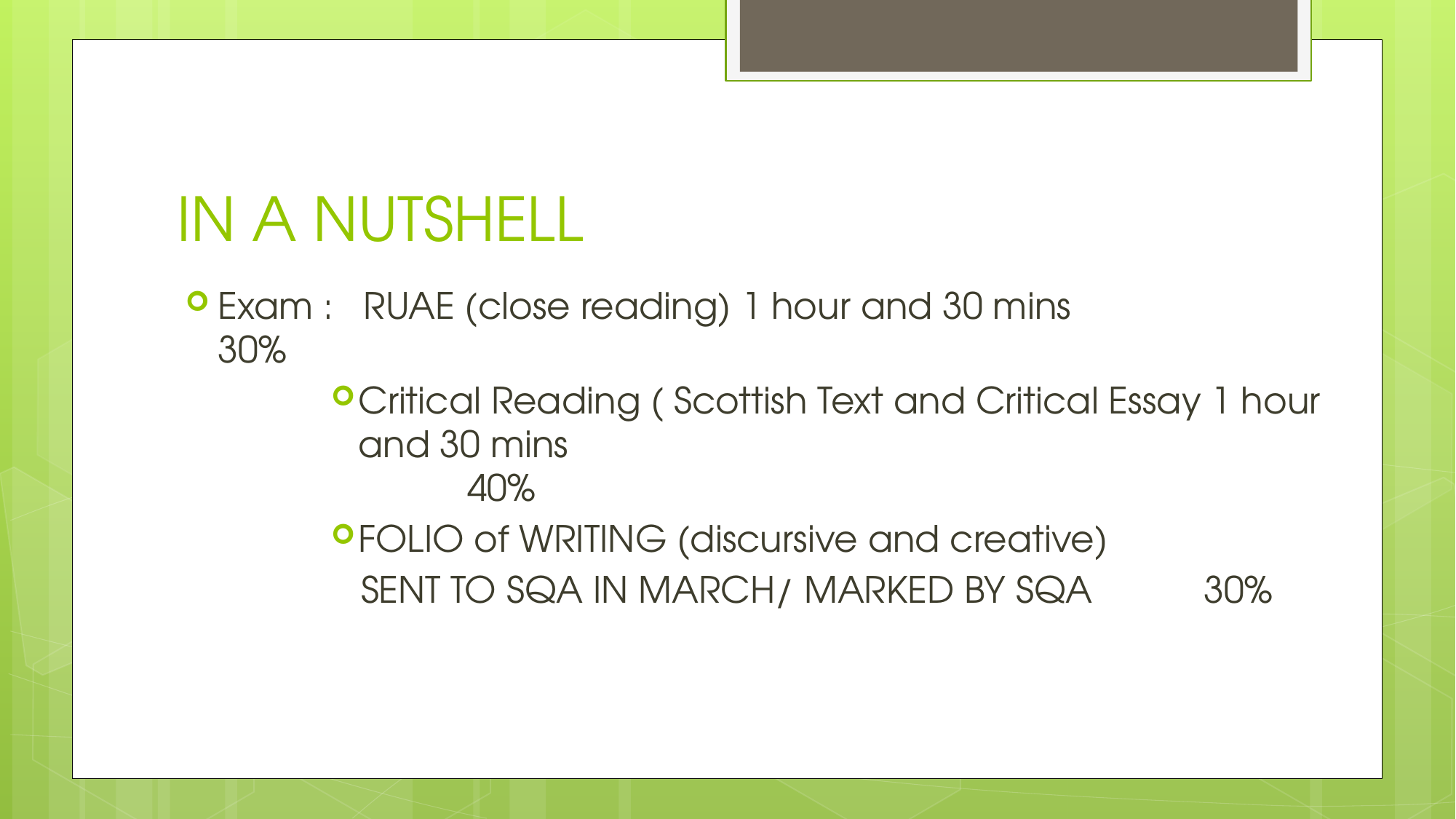

# IN A NUTSHELL
Exam :   RUAE (close reading) 1 hour and 30 mins   		30%
Critical Reading ( Scottish Text and Critical Essay 1 hour and 30 mins   							40%
FOLIO of WRITING (discursive and creative)
   SENT TO SQA IN MARCH/ MARKED BY SQA		30%